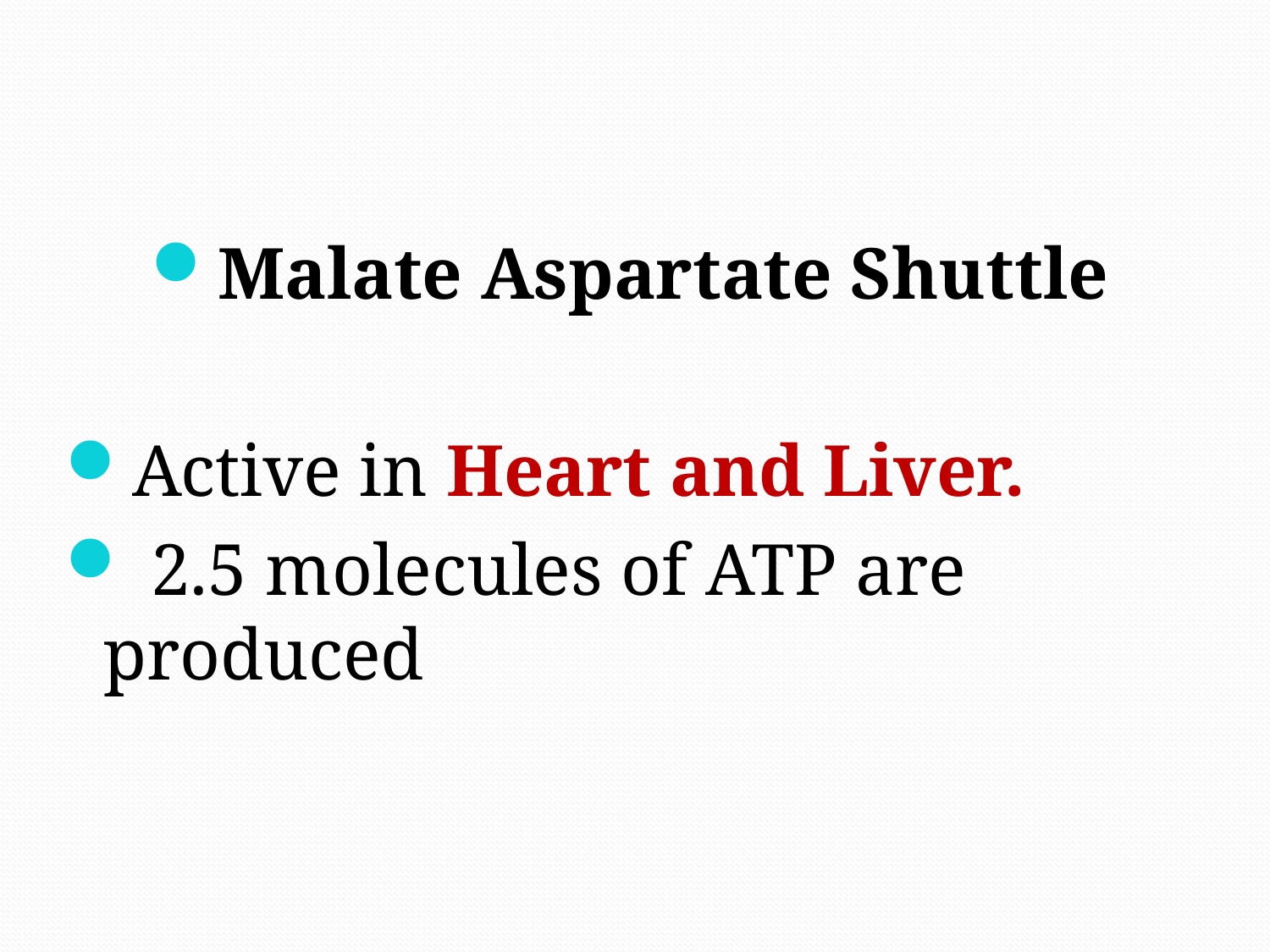

Malate Aspartate Shuttle

Active in Heart and Liver.
 2.5 molecules of ATP are produced